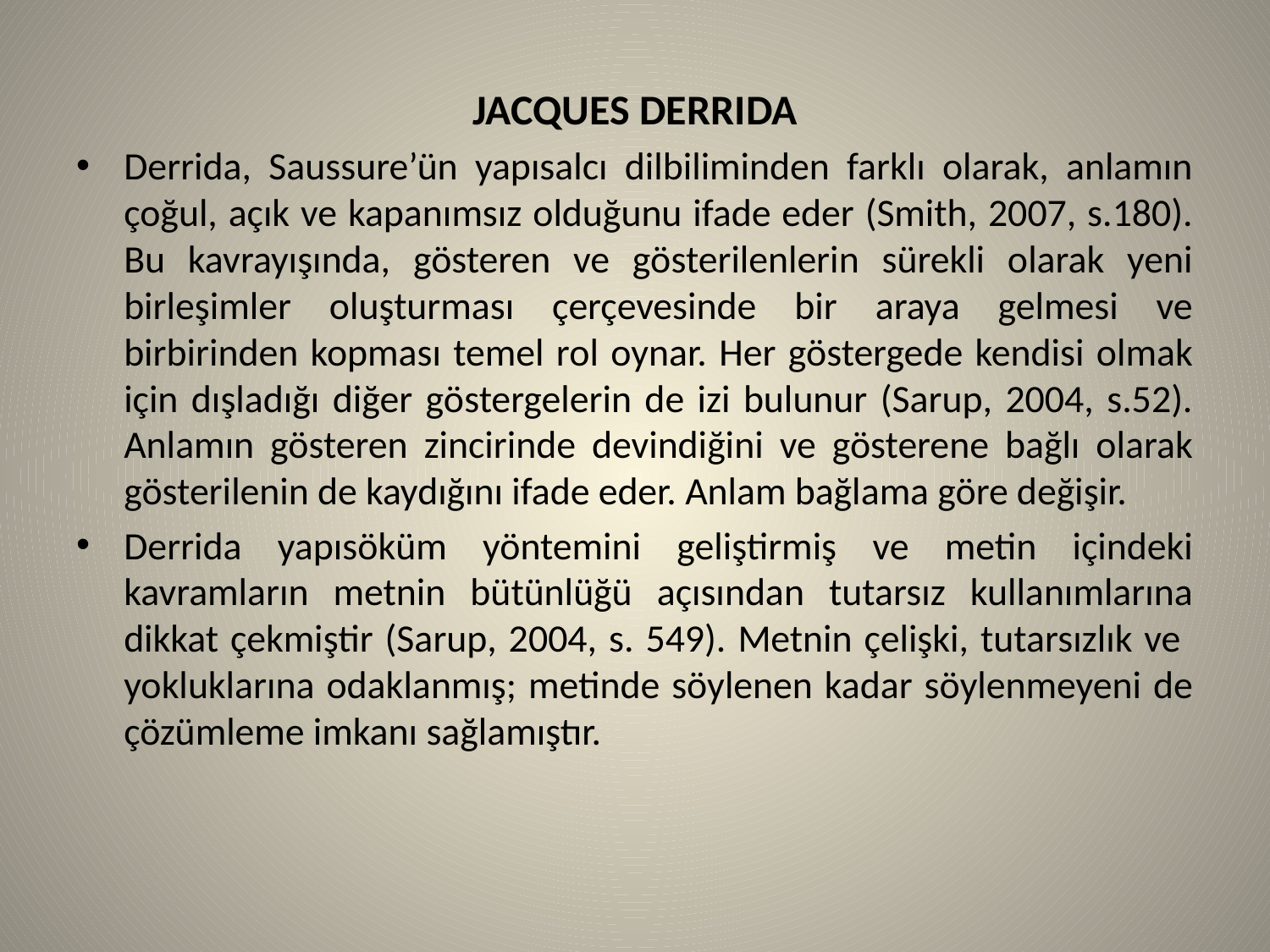

JACQUES DERRIDA
Derrida, Saussure’ün yapısalcı dilbiliminden farklı olarak, anlamın çoğul, açık ve kapanımsız olduğunu ifade eder (Smith, 2007, s.180). Bu kavrayışında, gösteren ve gösterilenlerin sürekli olarak yeni birleşimler oluşturması çerçevesinde bir araya gelmesi ve birbirinden kopması temel rol oynar. Her göstergede kendisi olmak için dışladığı diğer göstergelerin de izi bulunur (Sarup, 2004, s.52). Anlamın gösteren zincirinde devindiğini ve gösterene bağlı olarak gösterilenin de kaydığını ifade eder. Anlam bağlama göre değişir.
Derrida yapısöküm yöntemini geliştirmiş ve metin içindeki kavramların metnin bütünlüğü açısından tutarsız kullanımlarına dikkat çekmiştir (Sarup, 2004, s. 549). Metnin çelişki, tutarsızlık ve  yokluklarına odaklanmış; metinde söylenen kadar söylenmeyeni de çözümleme imkanı sağlamıştır.